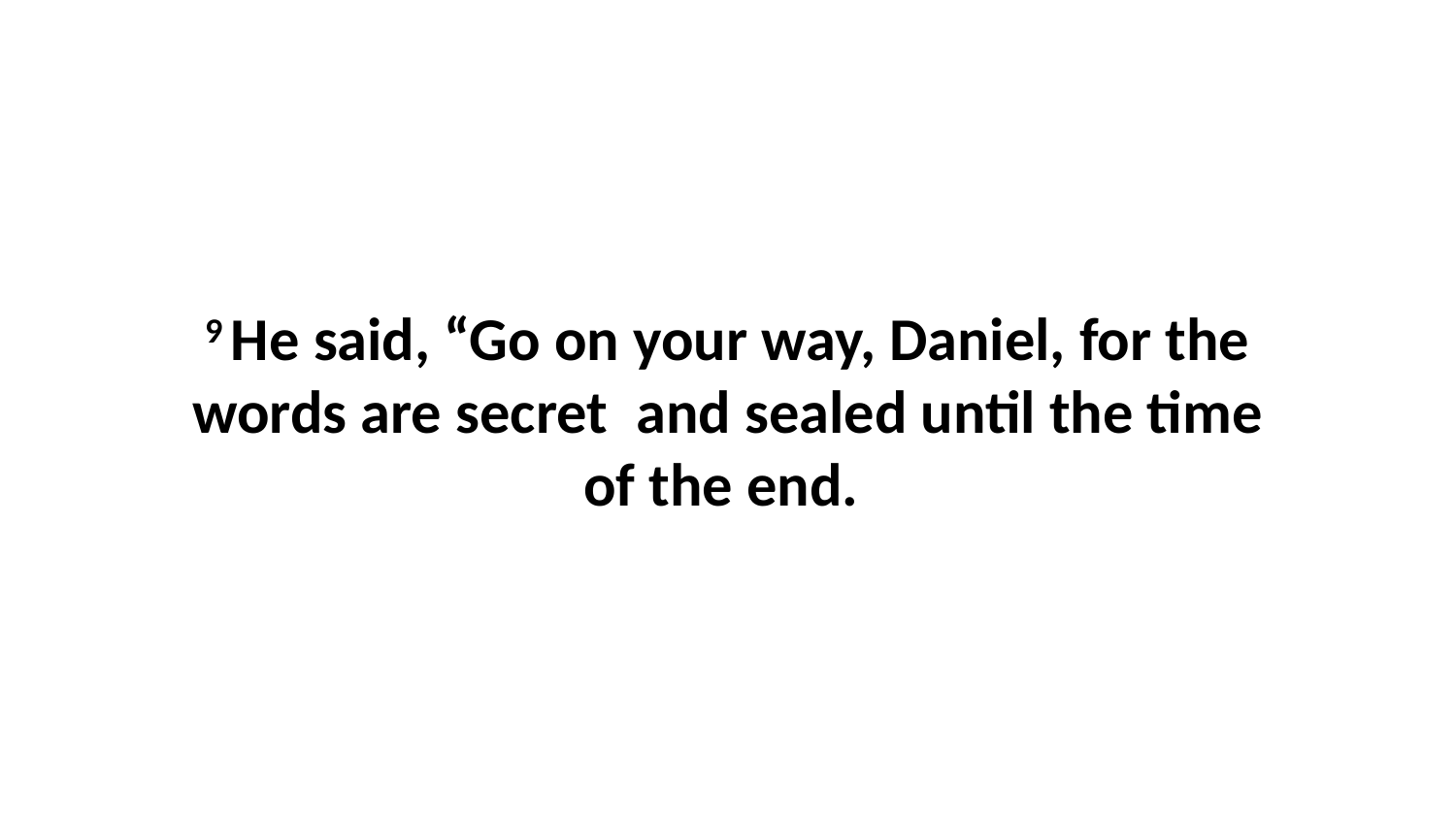

9 He said, “Go on your way, Daniel, for the words are secret  and sealed until the time of the end.